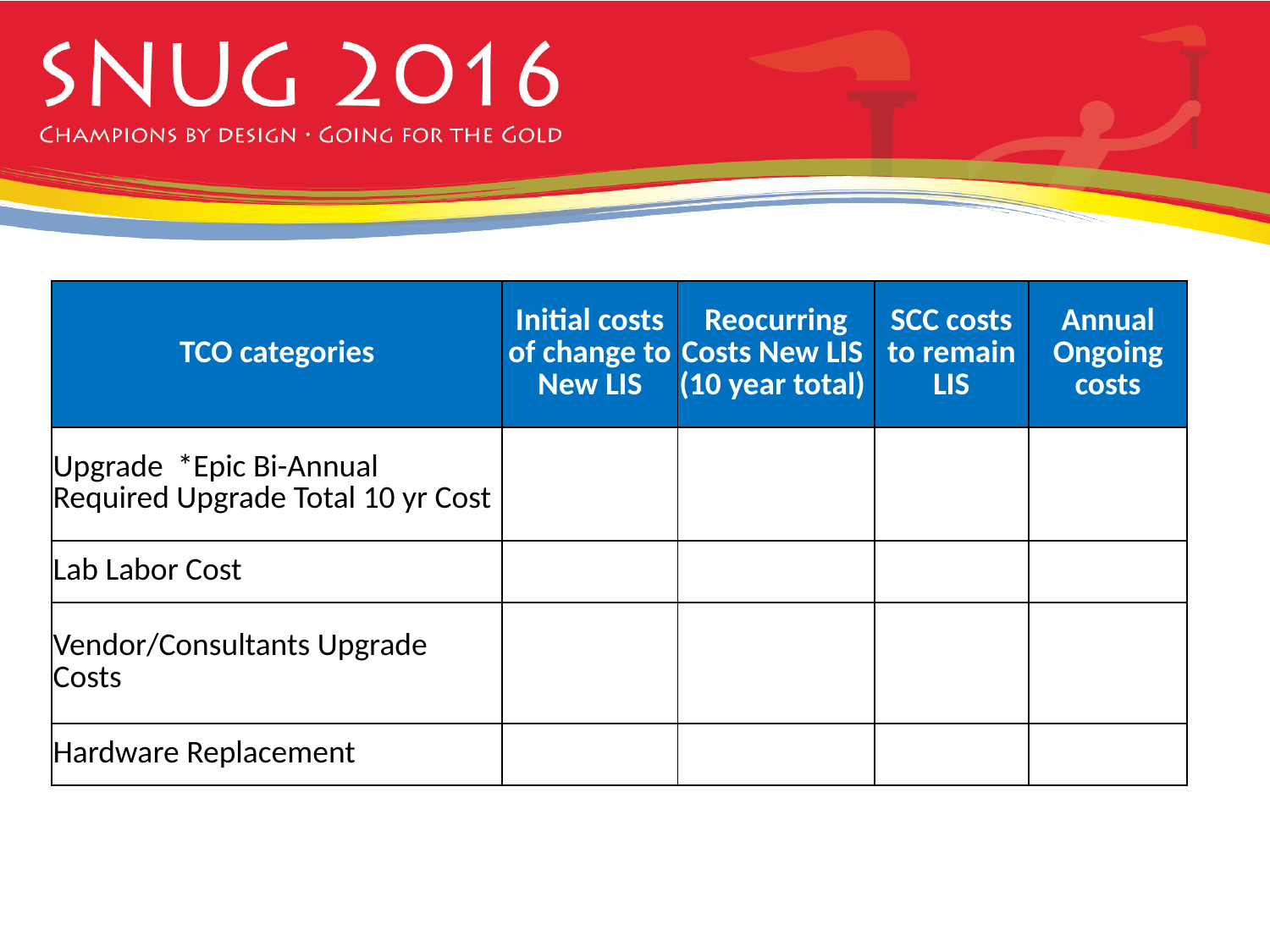

| TCO categories | Initial costs of change to New LIS | Reocurring Costs New LIS (10 year total) | SCC costs to remain LIS | Annual Ongoing costs |
| --- | --- | --- | --- | --- |
| Upgrade \*Epic Bi-Annual Required Upgrade Total 10 yr Cost |  |  |  |  |
| Lab Labor Cost |  |  |  |  |
| Vendor/Consultants Upgrade Costs |  |  |  |  |
| Hardware Replacement |  |  |  |  |